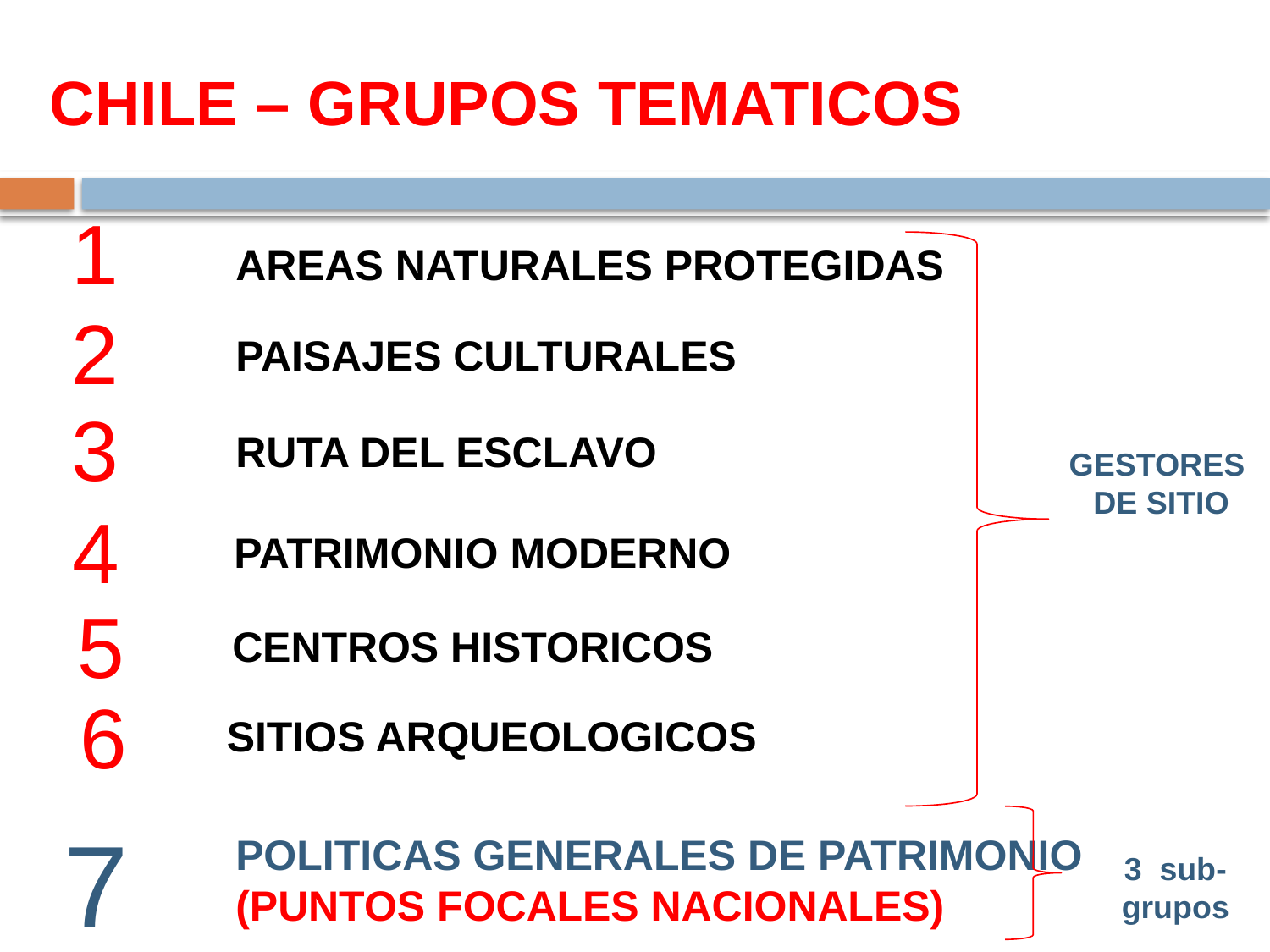

# CHILE – GRUPOS TEMATICOS
1
AREAS NATURALES PROTEGIDAS

2
PAISAJES CULTURALES
3
RUTA DEL ESCLAVO
GESTORES
DE SITIO
4
PATRIMONIO MODERNO
5
CENTROS HISTORICOS
6
SITIOS ARQUEOLOGICOS
7

POLITICAS GENERALES DE PATRIMONIO
(PUNTOS FOCALES NACIONALES)
3  sub-grupos